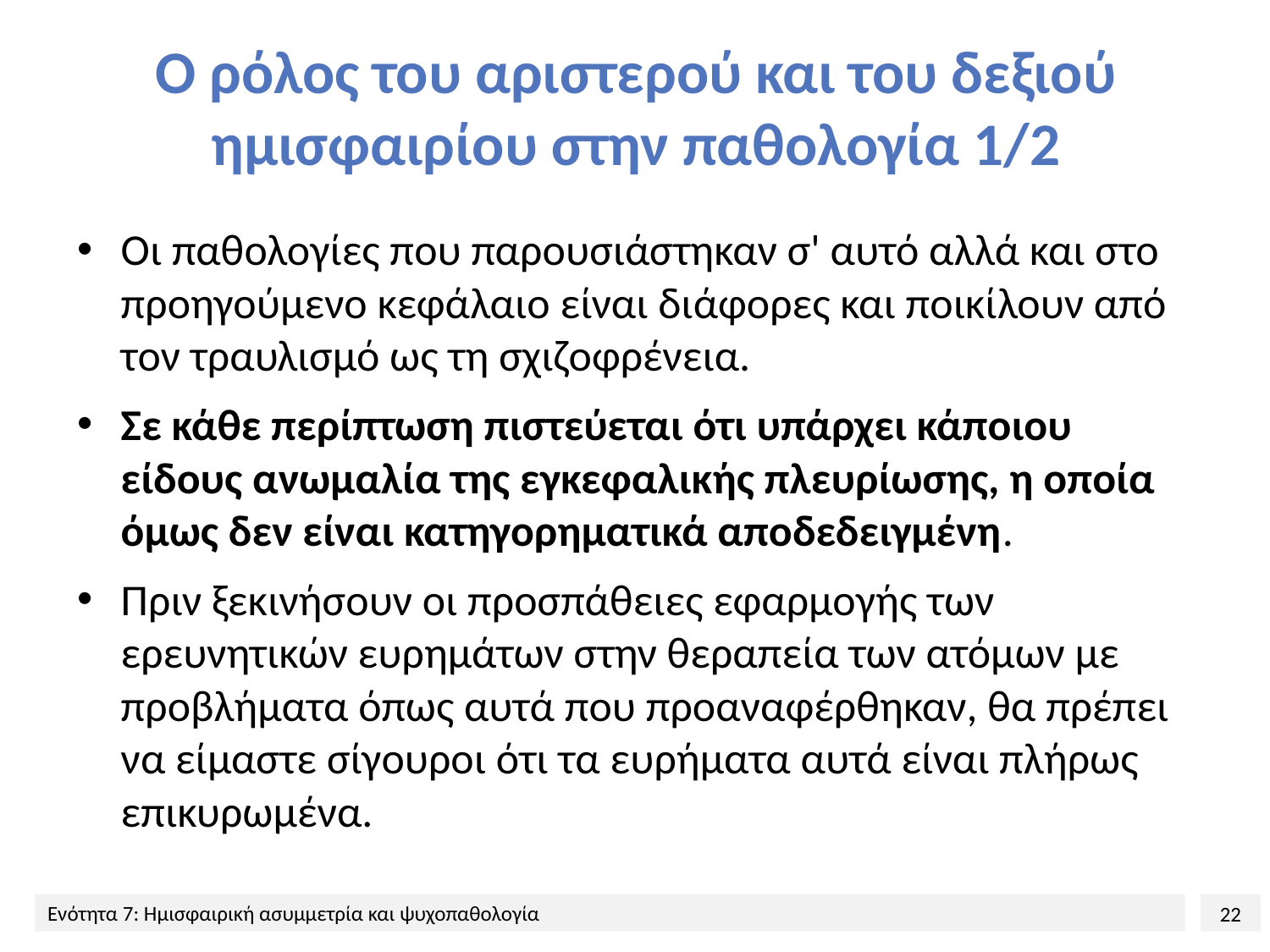

# Ο ρόλος του αριστερού και του δεξιού ημισφαιρίου στην παθολογία 1/2

Οι παθολογίες που παρουσιάστηκαν σ' αυτό αλλά και στο προηγούμενο κεφάλαιο είναι διάφορες και ποικίλουν από τον τραυλισμό ως τη σχιζοφρένεια.
Σε κάθε περίπτωση πιστεύεται ότι υπάρχει κάποιου είδους ανωμαλία της εγκεφαλικής πλευρίωσης, η οποία όμως δεν είναι κατηγορηματικά αποδεδειγμένη.
Πριν ξεκινήσουν οι προσπάθειες εφαρμογής των ερευνητικών ευρημάτων στην θεραπεία των ατόμων με προβλήματα όπως αυτά που προαναφέρθηκαν, θα πρέπει να είμαστε σίγουροι ότι τα ευρήματα αυτά είναι πλήρως επικυρωμένα.